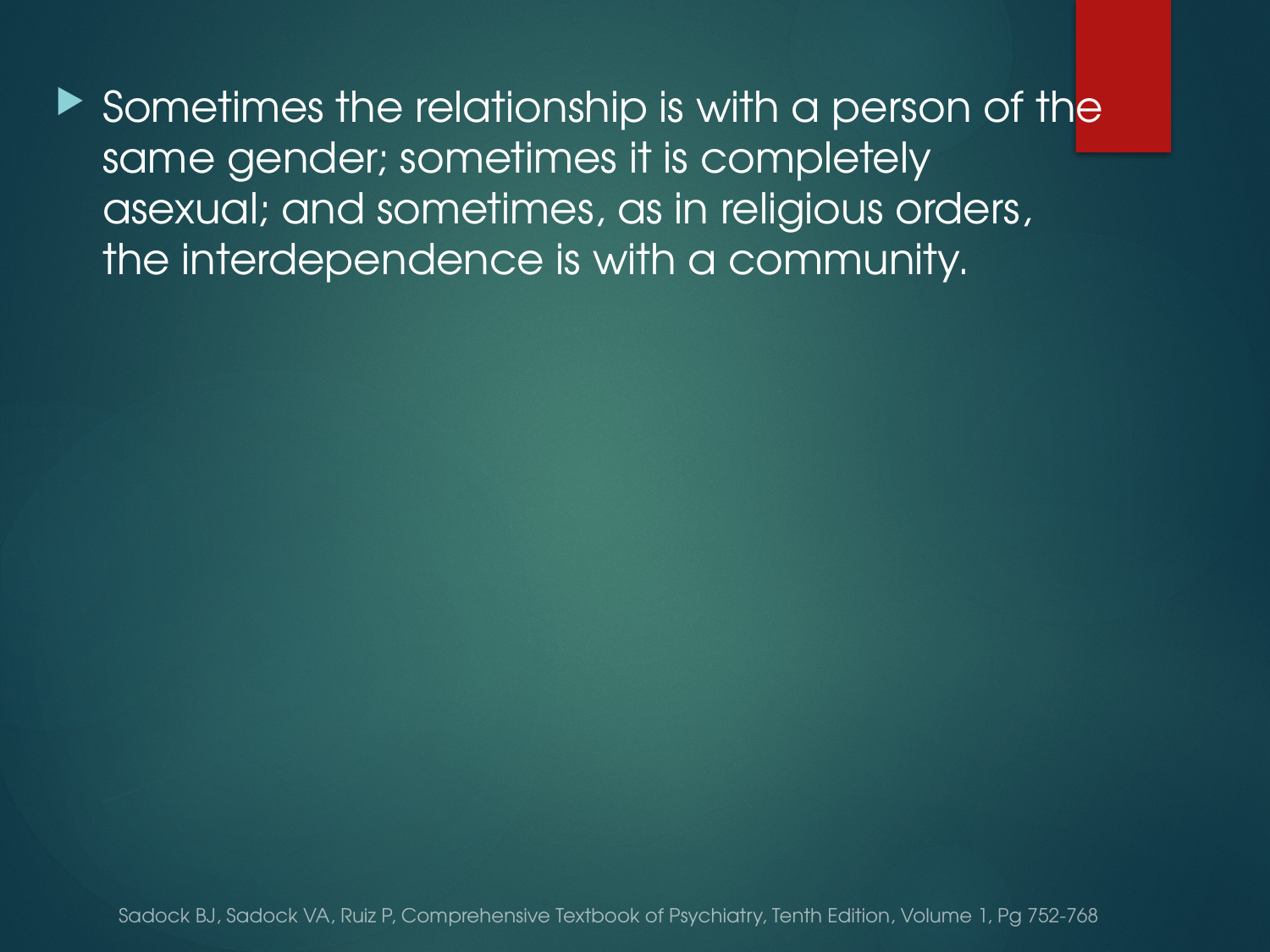

Sometimes the relationship is with a person of the same gender; sometimes it is completely asexual; and sometimes, as in religious orders, the interdependence is with a community.
Sadock BJ, Sadock VA, Ruiz P, Comprehensive Textbook of Psychiatry, Tenth Edition, Volume 1, Pg 752-768